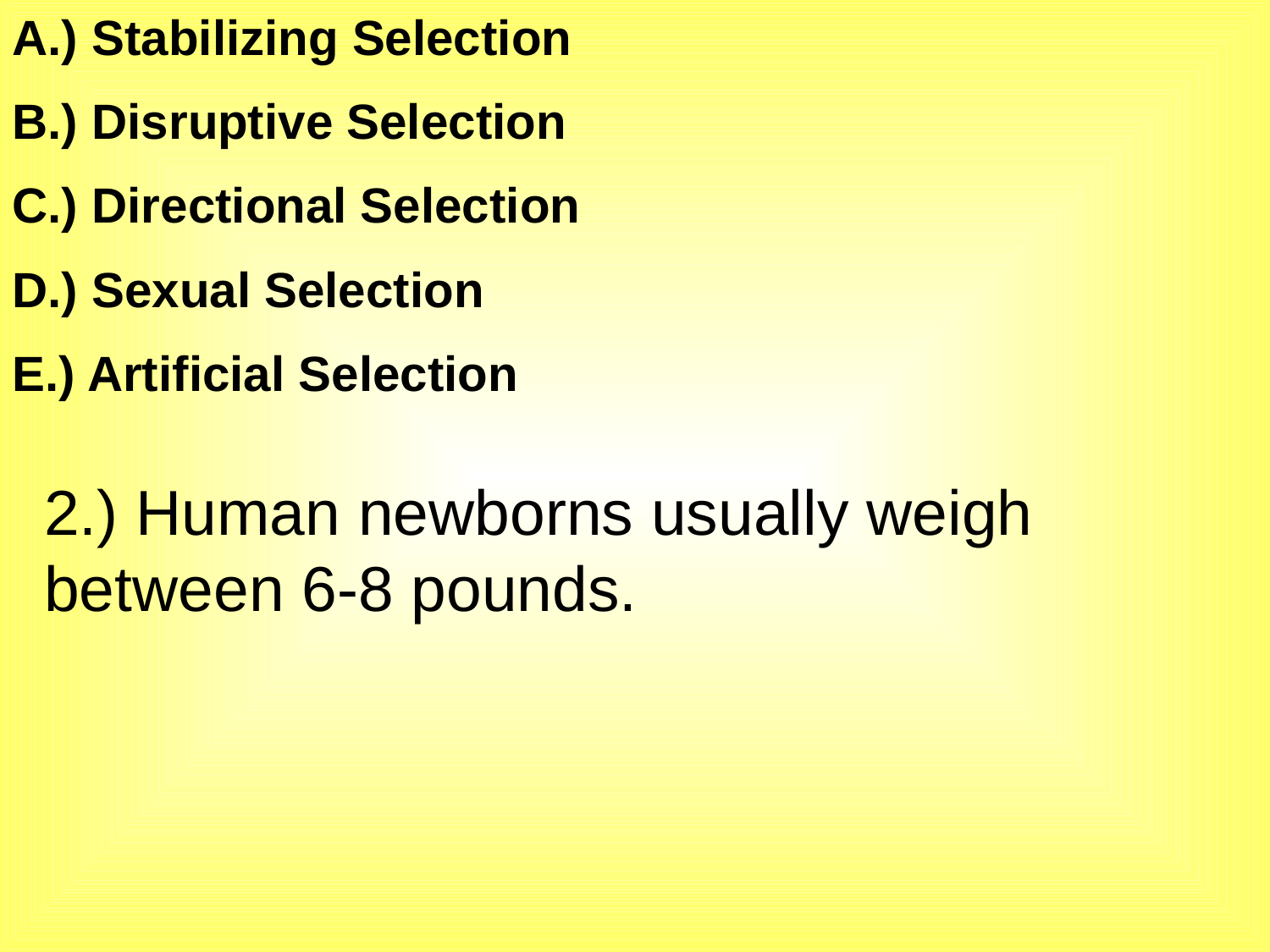

A.) Stabilizing Selection
B.) Disruptive Selection
C.) Directional Selection
D.) Sexual Selection
E.) Artificial Selection
2.) Human newborns usually weigh between 6-8 pounds.